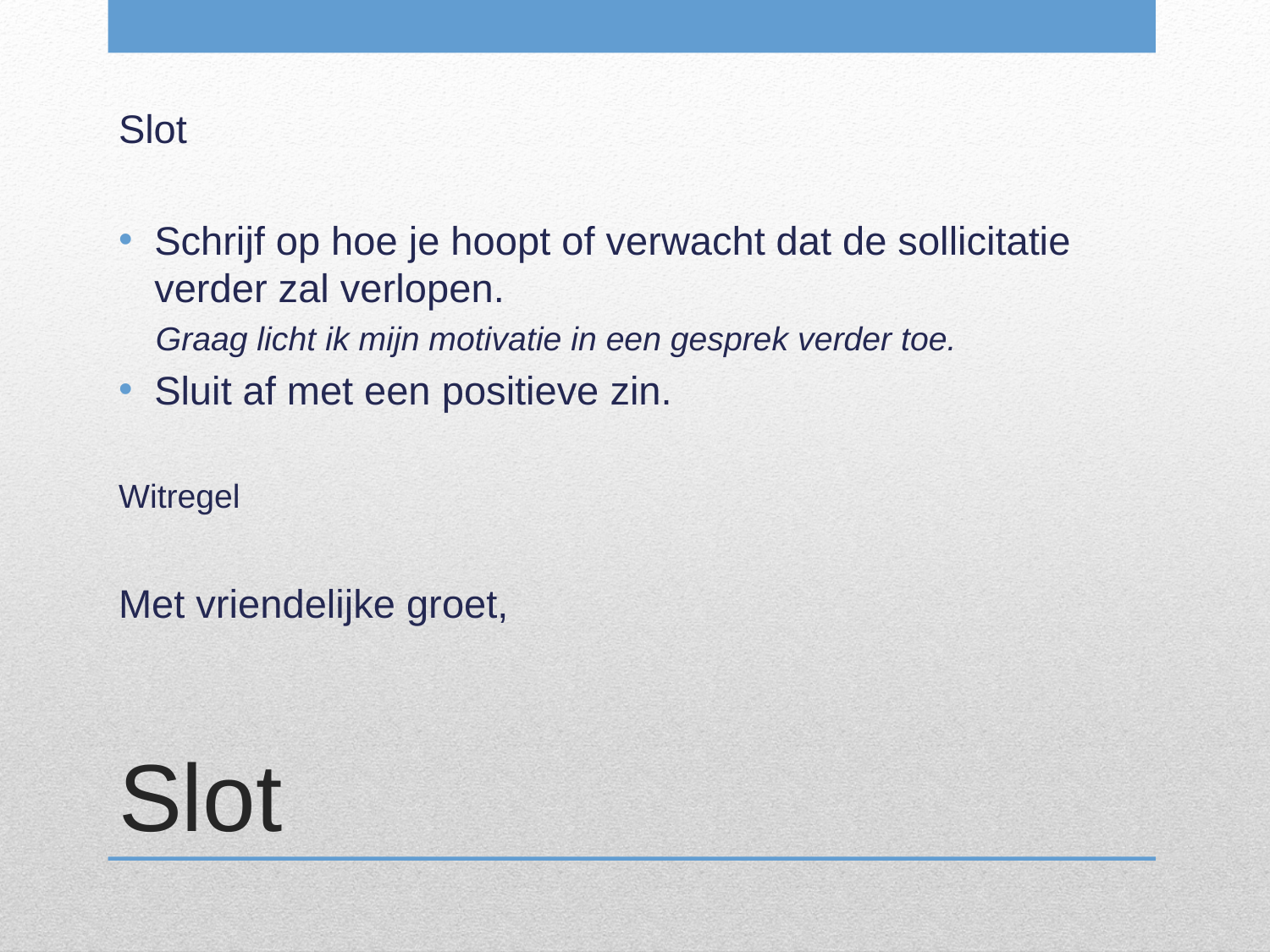

Slot

Schrijf op hoe je hoopt of verwacht dat de sollicitatie verder zal verlopen.
    Graag licht ik mijn motivatie in een gesprek verder toe.
Sluit af met een positieve zin.

Witregel

Met vriendelijke groet,
# Slot